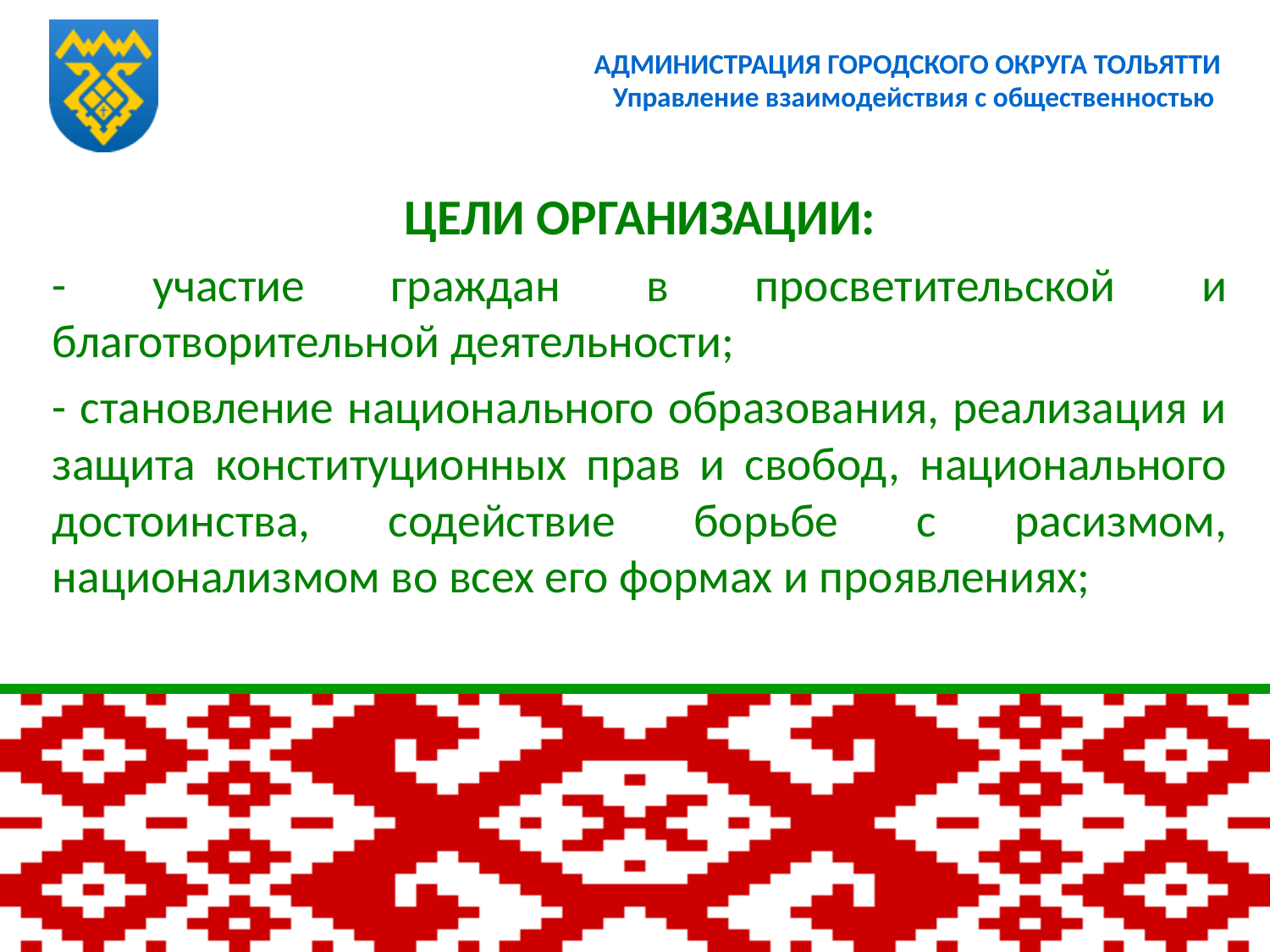

# АДМИНИСТРАЦИЯ ГОРОДСКОГО ОКРУГА ТОЛЬЯТТИ Управление взаимодействия с общественностью
ЦЕЛИ ОРГАНИЗАЦИИ:
- участие граждан в просветительской и благотворительной деятельности;
- становление национального образования, реализация и защита конституционных прав и свобод, национального достоинства, содействие борьбе с расизмом, национализмом во всех его формах и проявлениях;